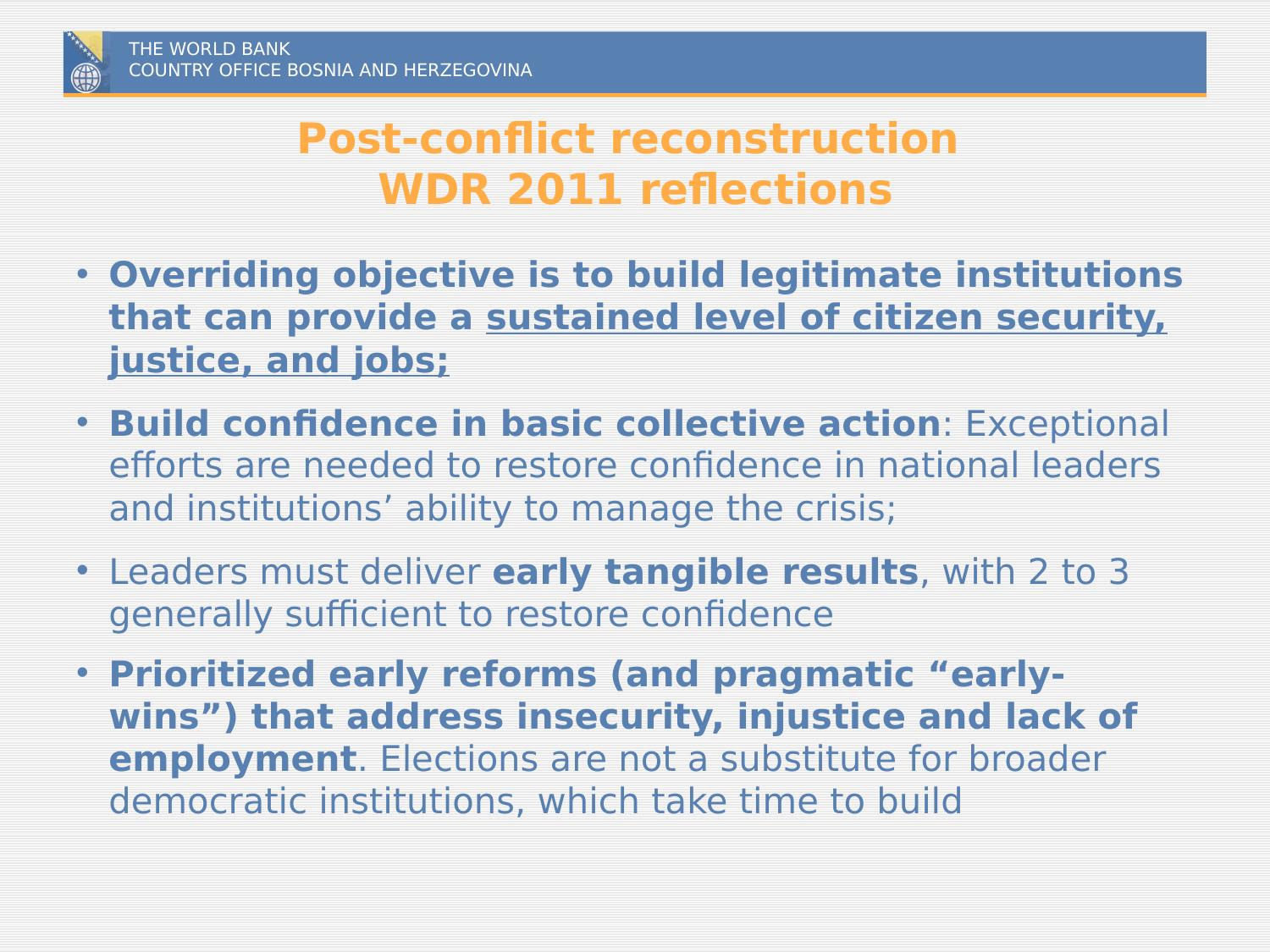

# Post-conflict reconstruction WDR 2011 reflections
Overriding objective is to build legitimate institutions that can provide a sustained level of citizen security, justice, and jobs;
Build confidence in basic collective action: Exceptional efforts are needed to restore confidence in national leaders and institutions’ ability to manage the crisis;
Leaders must deliver early tangible results, with 2 to 3 generally sufficient to restore confidence
Prioritized early reforms (and pragmatic “early-wins”) that address insecurity, injustice and lack of employment. Elections are not a substitute for broader democratic institutions, which take time to build